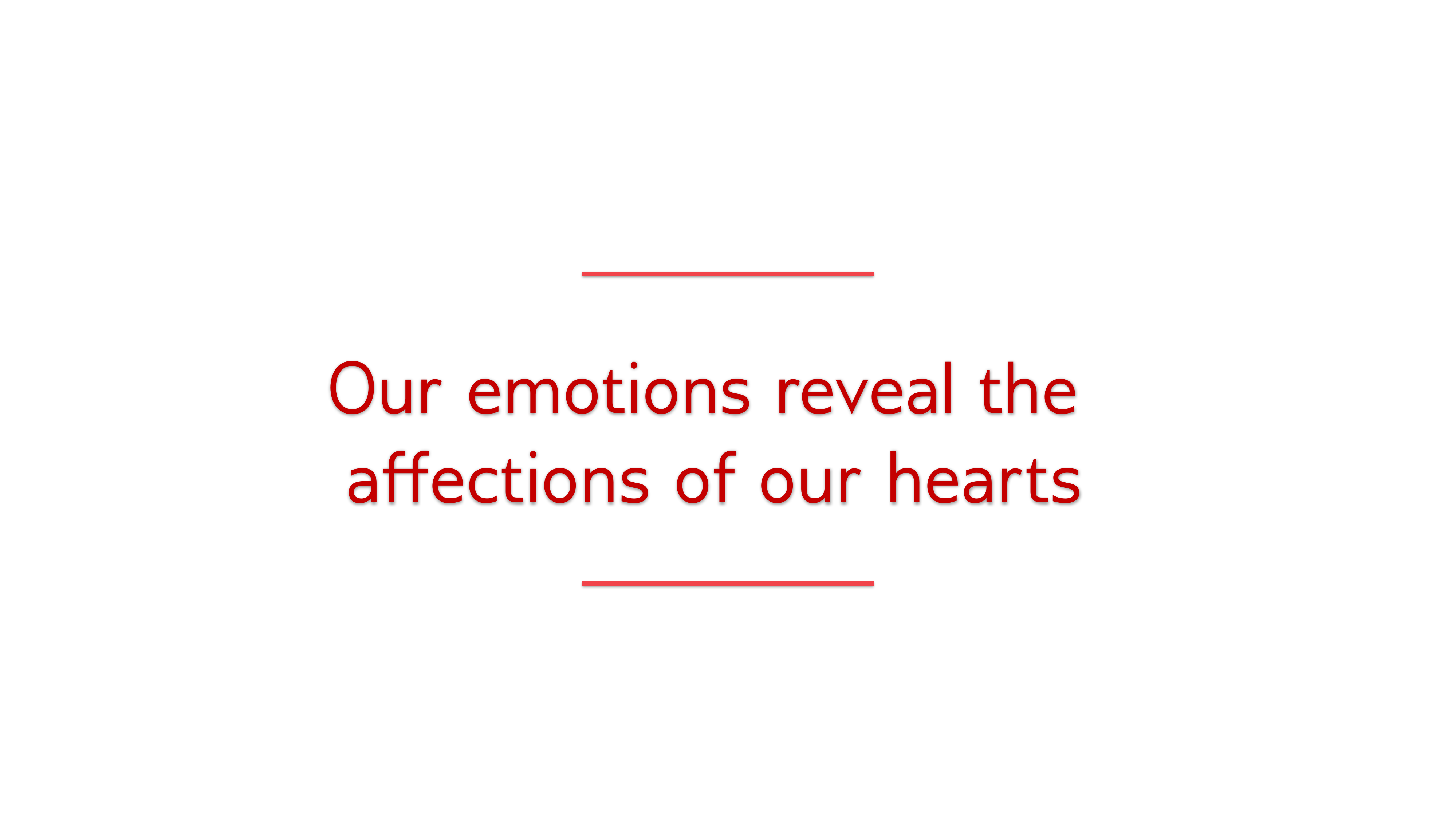

Our emotions reveal the
affections of our hearts